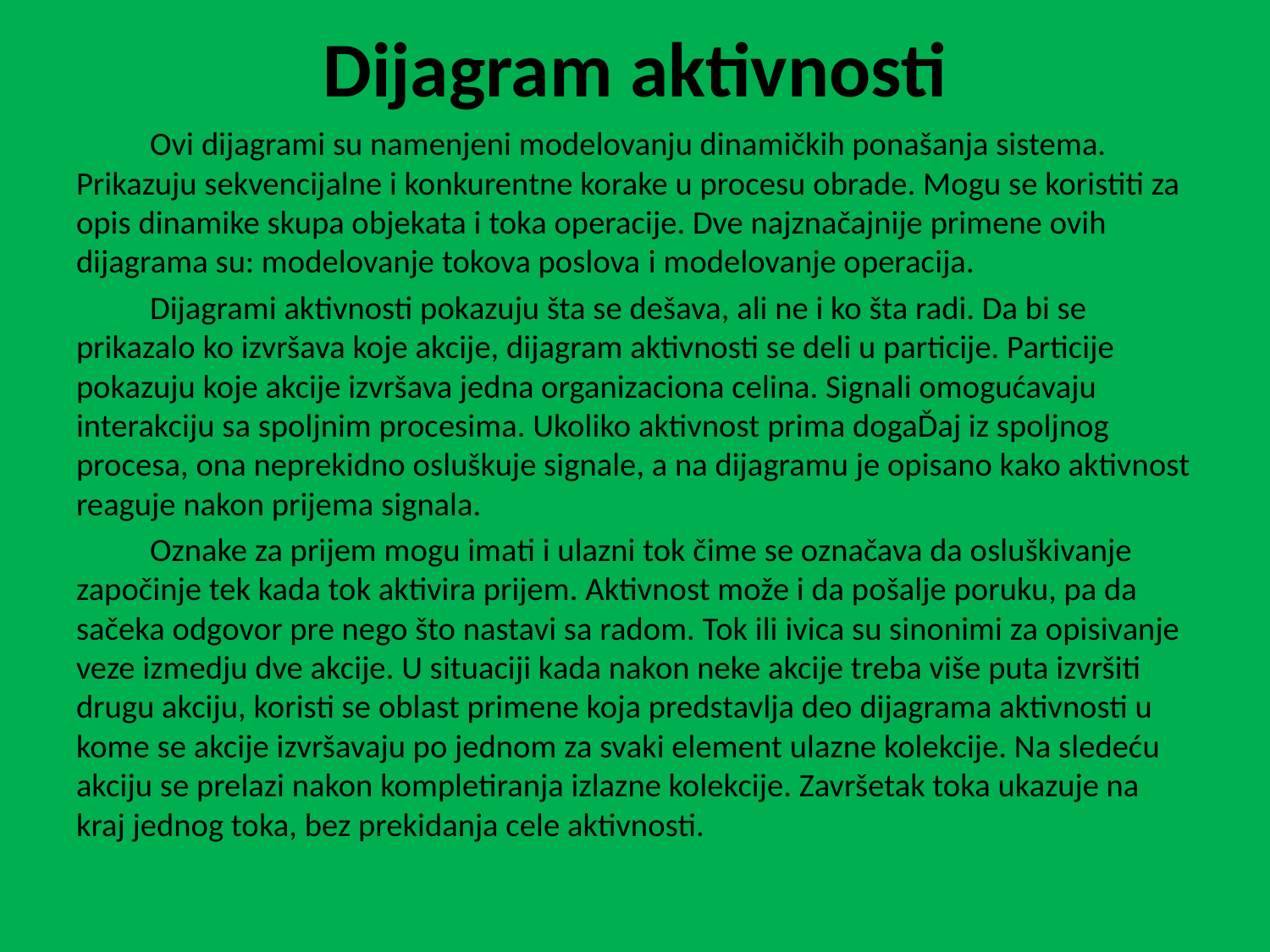

# Dijagram aktivnosti
	Ovi dijagrami su namenjeni modelovanju dinamičkih ponašanja sistema. Prikazuju sekvencijalne i konkurentne korake u procesu obrade. Mogu se koristiti za opis dinamike skupa objekata i toka operacije. Dve najznačajnije primene ovih dijagrama su: modelovanje tokova poslova i modelovanje operacija.
	Dijagrami aktivnosti pokazuju šta se dešava, ali ne i ko šta radi. Da bi se prikazalo ko izvršava koje akcije, dijagram aktivnosti se deli u particije. Particije pokazuju koje akcije izvršava jedna organizaciona celina. Signali omogućavaju interakciju sa spoljnim procesima. Ukoliko aktivnost prima dogaĎaj iz spoljnog procesa, ona neprekidno osluškuje signale, a na dijagramu je opisano kako aktivnost reaguje nakon prijema signala.
	Oznake za prijem mogu imati i ulazni tok čime se označava da osluškivanje započinje tek kada tok aktivira prijem. Aktivnost može i da pošalje poruku, pa da sačeka odgovor pre nego što nastavi sa radom. Tok ili ivica su sinonimi za opisivanje veze izmedju dve akcije. U situaciji kada nakon neke akcije treba više puta izvršiti drugu akciju, koristi se oblast primene koja predstavlja deo dijagrama aktivnosti u kome se akcije izvršavaju po jednom za svaki element ulazne kolekcije. Na sledeću akciju se prelazi nakon kompletiranja izlazne kolekcije. Završetak toka ukazuje na kraj jednog toka, bez prekidanja cele aktivnosti.